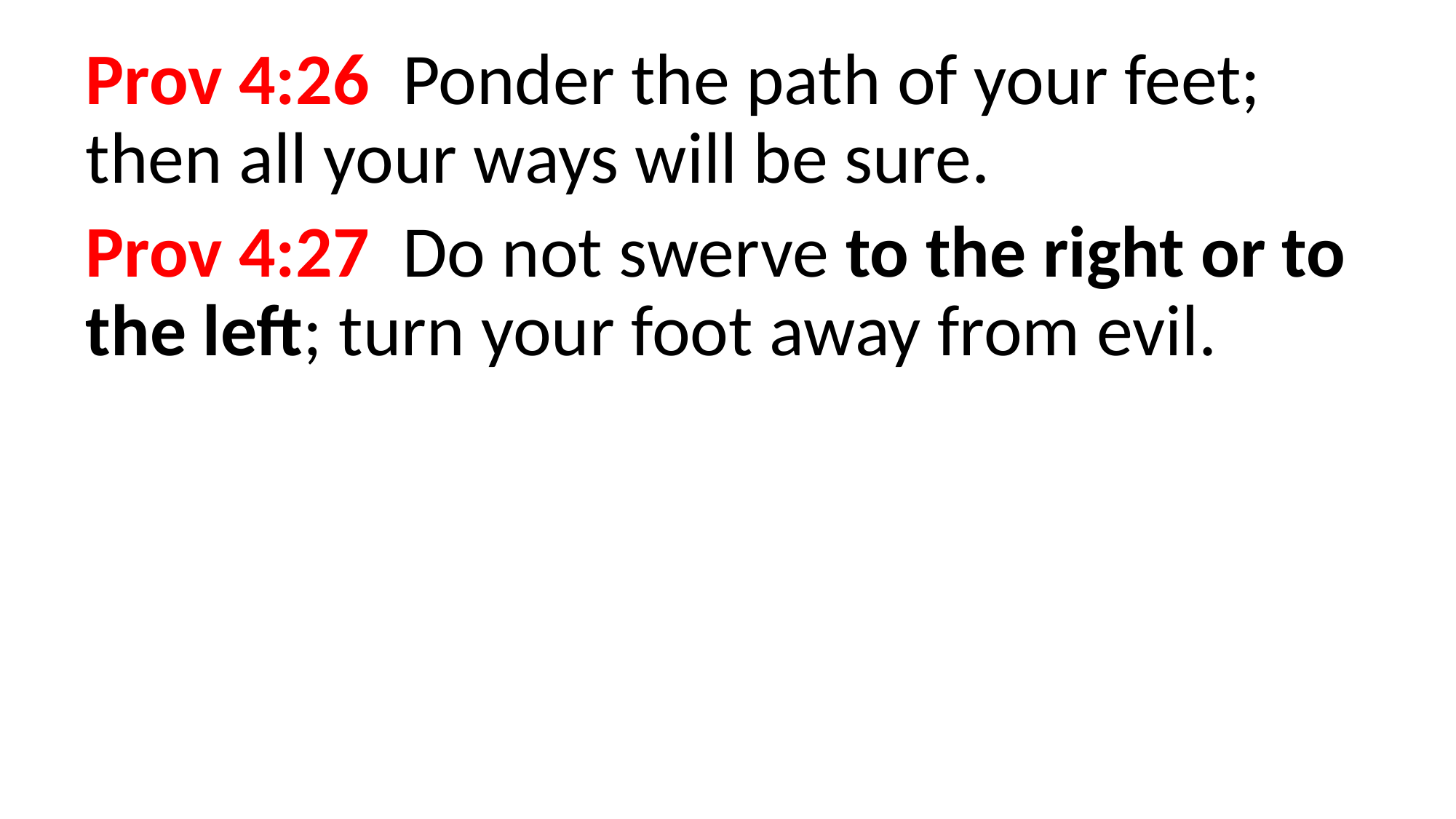

Prov 4:26  Ponder the path of your feet; then all your ways will be sure.
Prov 4:27  Do not swerve to the right or to the left; turn your foot away from evil.